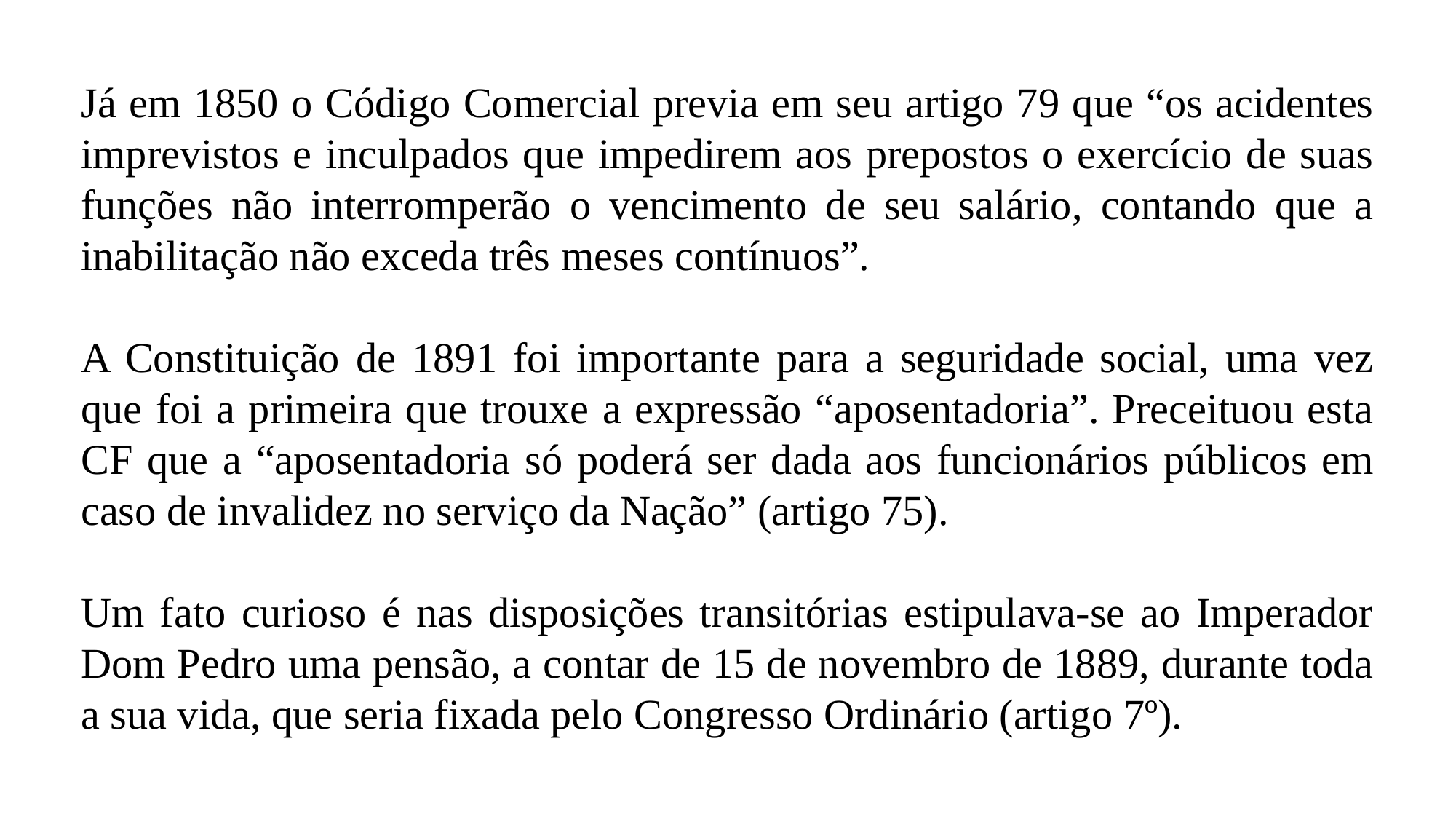

Já em 1850 o Código Comercial previa em seu artigo 79 que “os acidentes imprevistos e inculpados que impedirem aos prepostos o exercício de suas funções não interromperão o vencimento de seu salário, contando que a inabilitação não exceda três meses contínuos”.

A Constituição de 1891 foi importante para a seguridade social, uma vez que foi a primeira que trouxe a expressão “aposentadoria”. Preceituou esta CF que a “aposentadoria só poderá ser dada aos funcionários públicos em caso de invalidez no serviço da Nação” (artigo 75).

Um fato curioso é nas disposições transitórias estipulava-se ao Imperador Dom Pedro uma pensão, a contar de 15 de novembro de 1889, durante toda a sua vida, que seria fixada pelo Congresso Ordinário (artigo 7º).